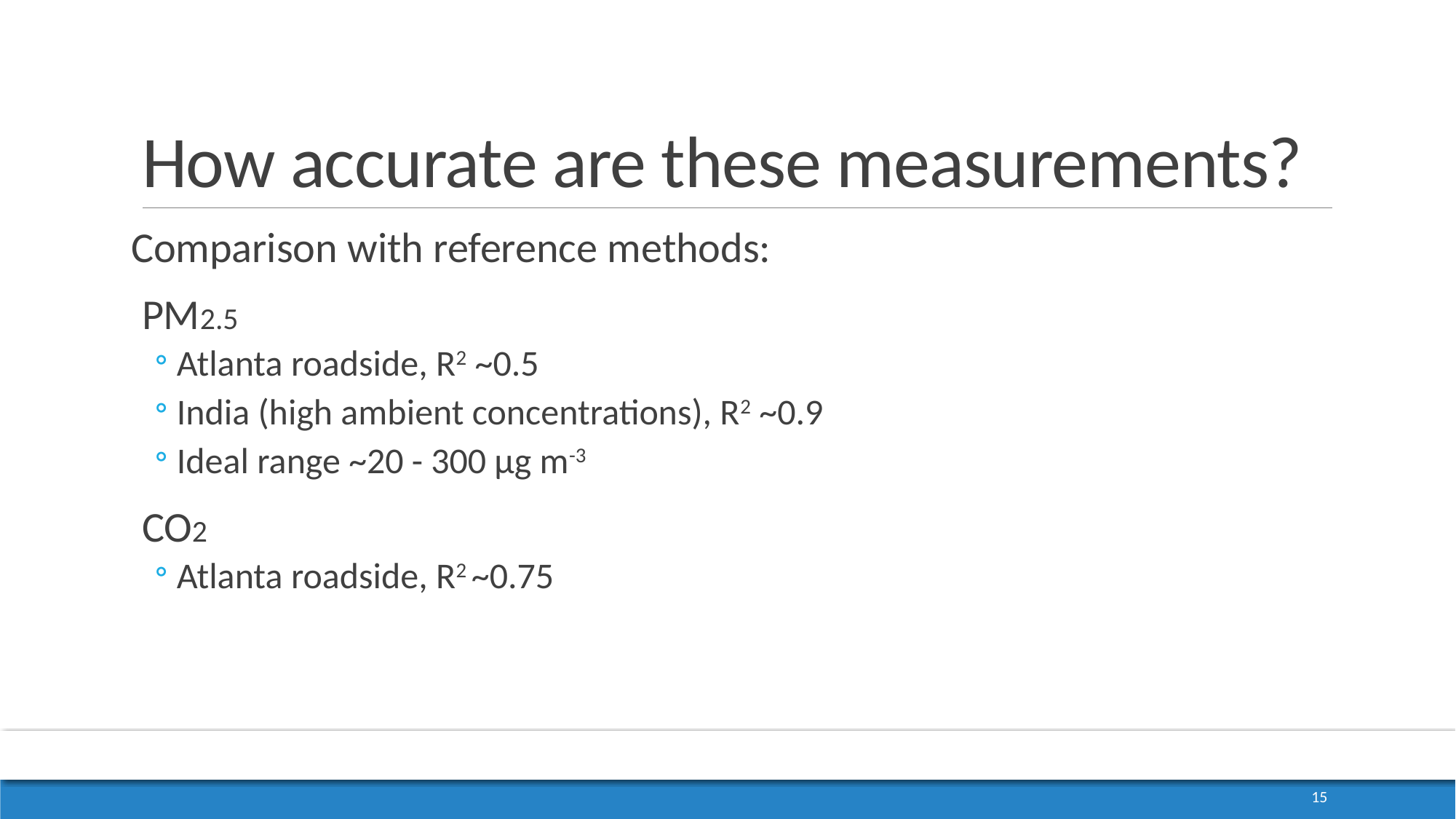

# How accurate are these measurements?
Comparison with reference methods:
PM2.5
Atlanta roadside, R2 ~0.5
India (high ambient concentrations), R2 ~0.9
Ideal range ~20 - 300 µg m-3
CO2
Atlanta roadside, R2 ~0.75

15